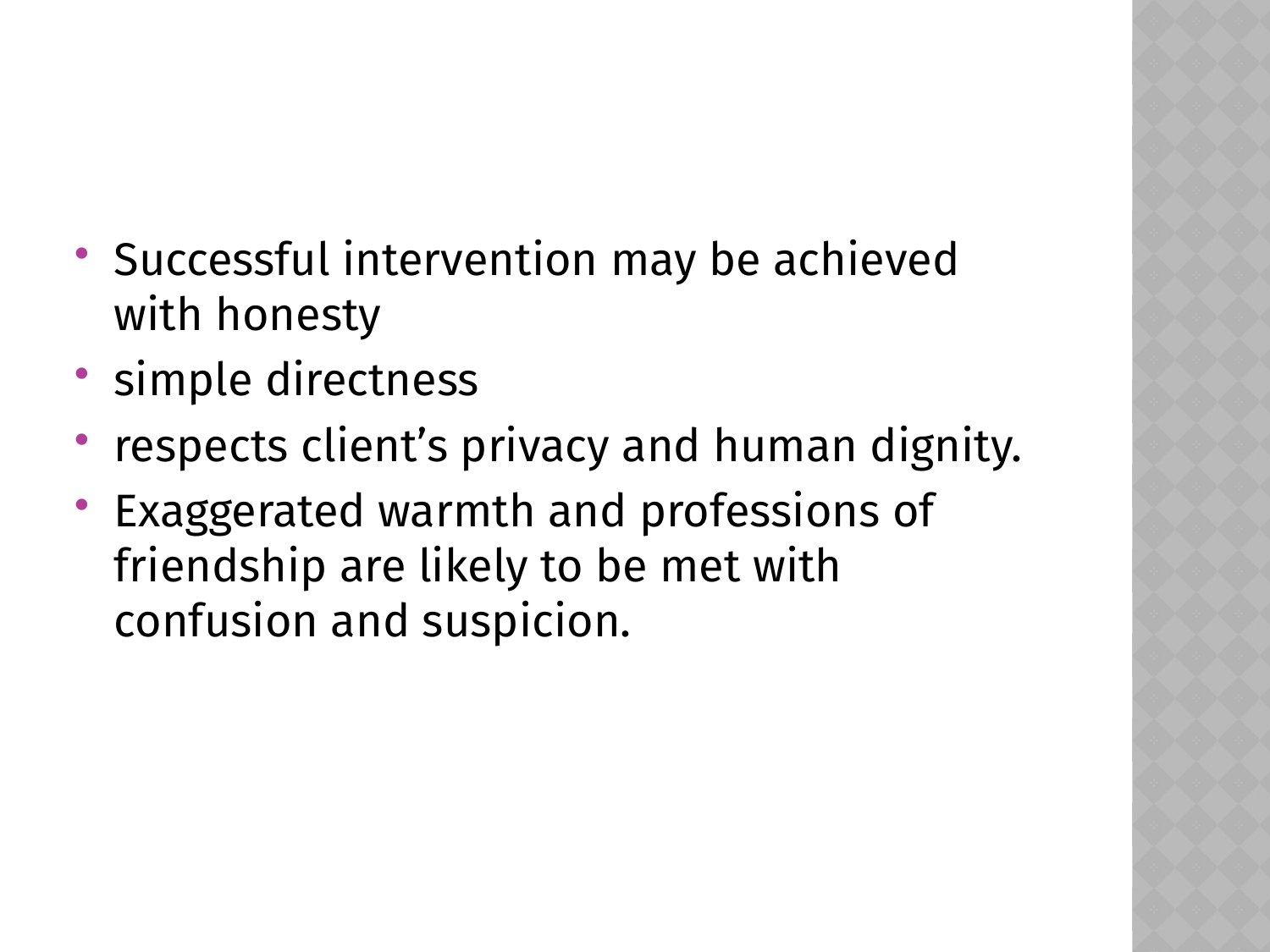

#
Successful intervention may be achieved with honesty
simple directness
respects client’s privacy and human dignity.
Exaggerated warmth and professions of friendship are likely to be met with confusion and suspicion.